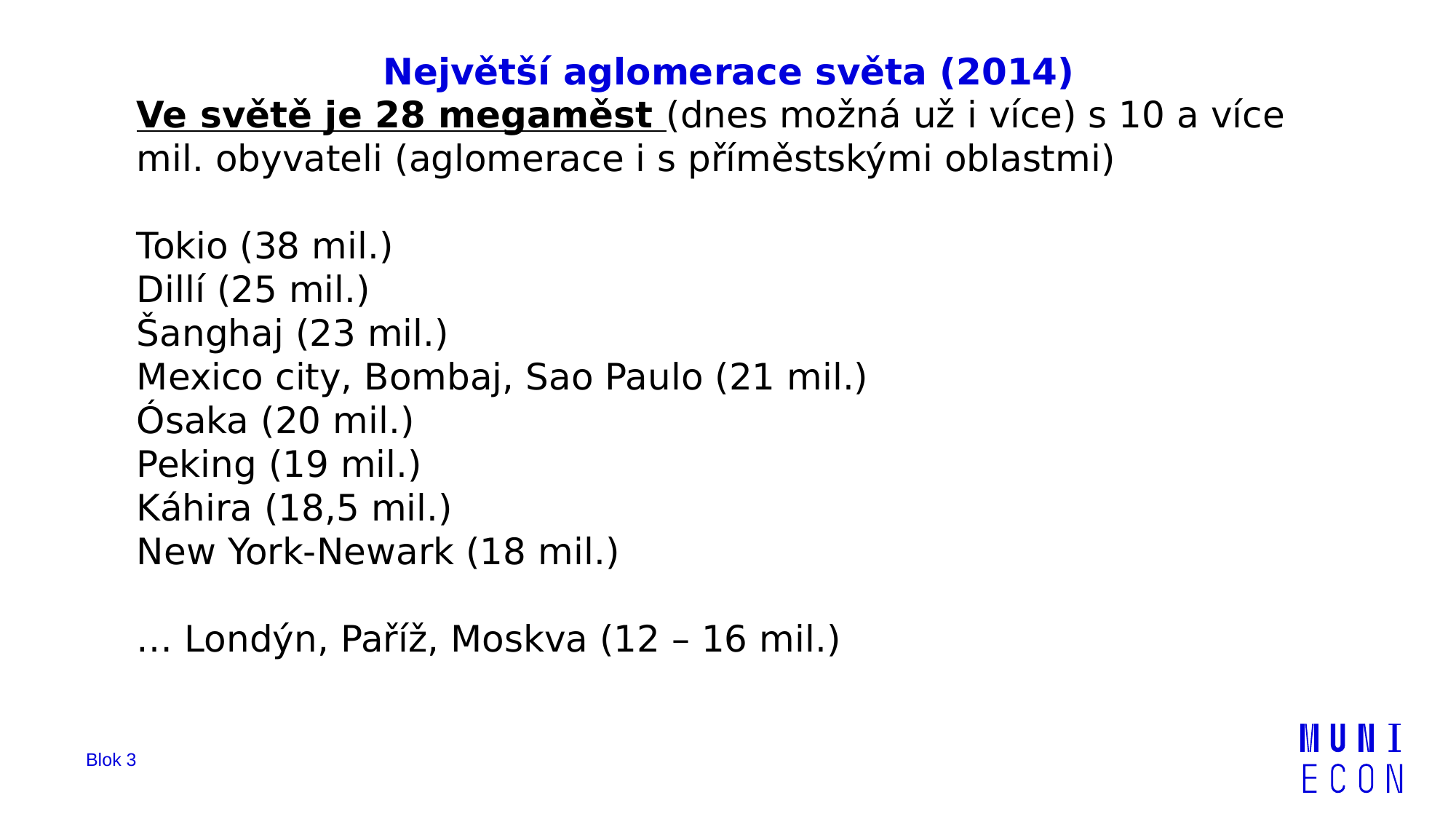

# Největší aglomerace světa (2014)
Ve světě je 28 megaměst (dnes možná už i více) s 10 a více mil. obyvateli (aglomerace i s příměstskými oblastmi)

Tokio (38 mil.)
Dillí (25 mil.)
Šanghaj (23 mil.)
Mexico city, Bombaj, Sao Paulo (21 mil.)
Ósaka (20 mil.)
Peking (19 mil.)
Káhira (18,5 mil.)
New York-Newark (18 mil.)

… Londýn, Paříž, Moskva (12 – 16 mil.)

Blok 3